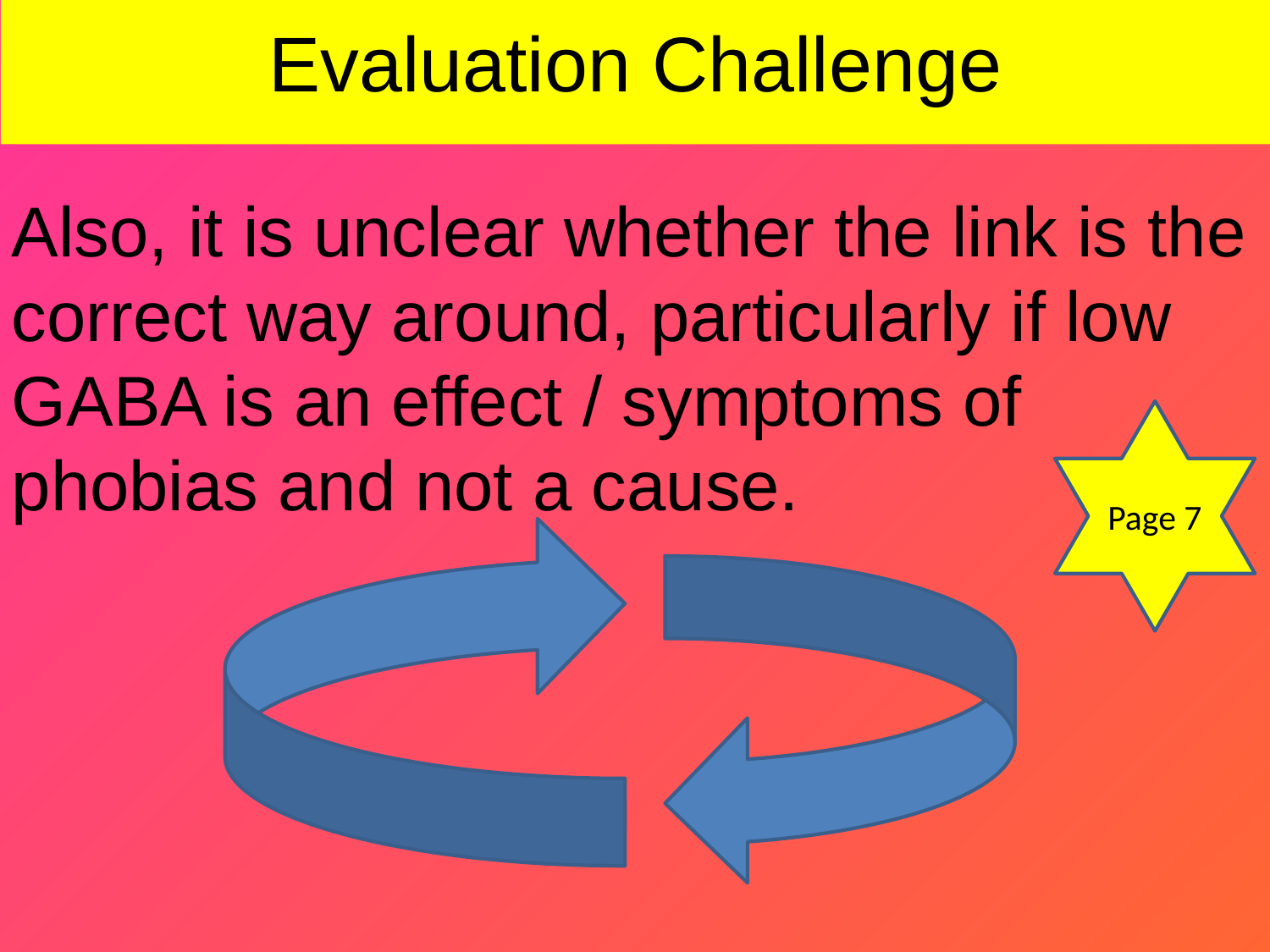

# Evaluation Challenge
Also, it is unclear whether the link is the correct way around, particularly if low GABA is an effect / symptoms of phobias and not a cause.
Page 7